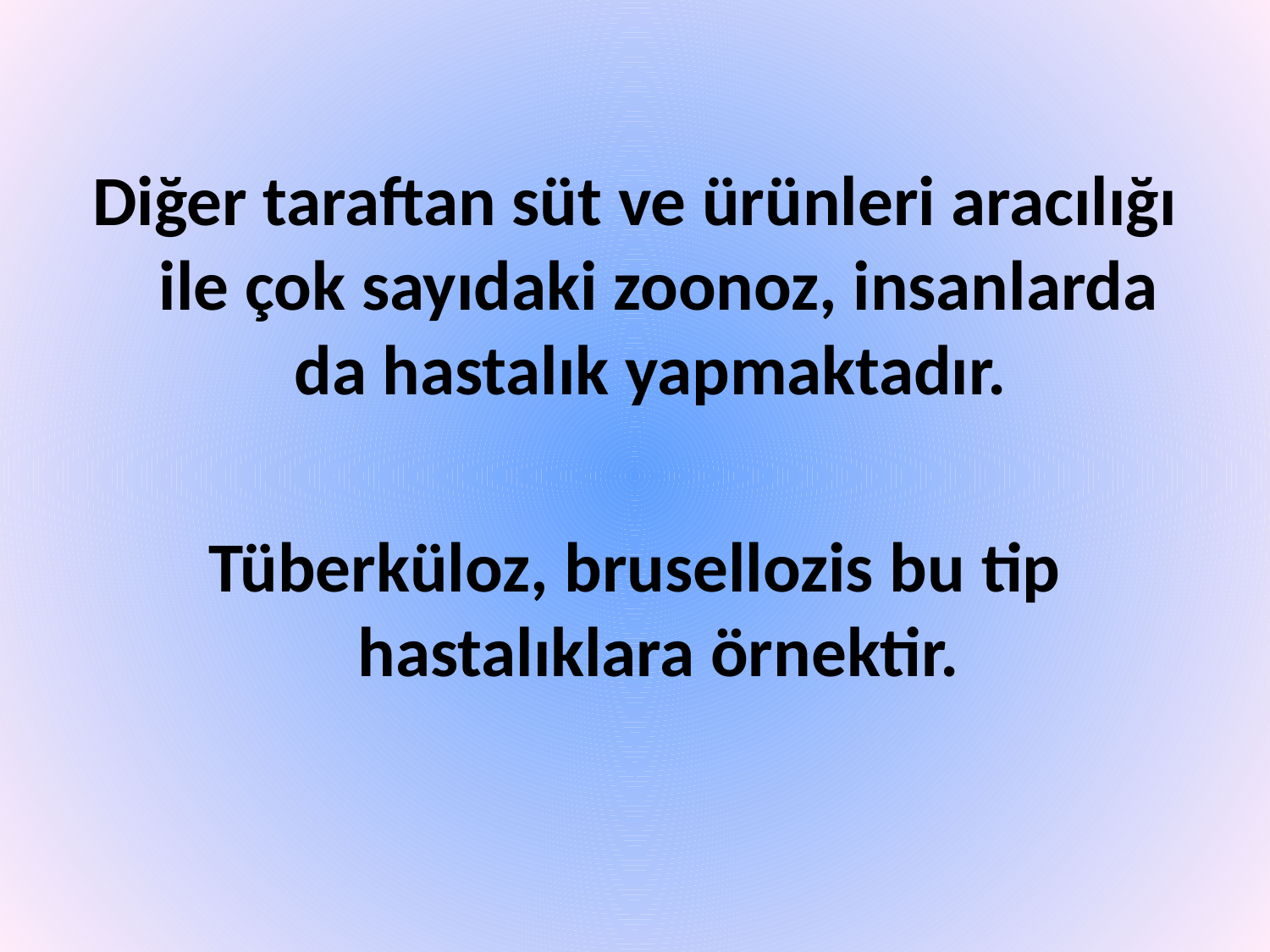

Diğer taraftan süt ve ürünleri aracılığı ile çok sayıdaki zoonoz, insanlarda da hastalık yapmaktadır.

Tüberküloz, brusellozis bu tip hastalıklara örnektir.